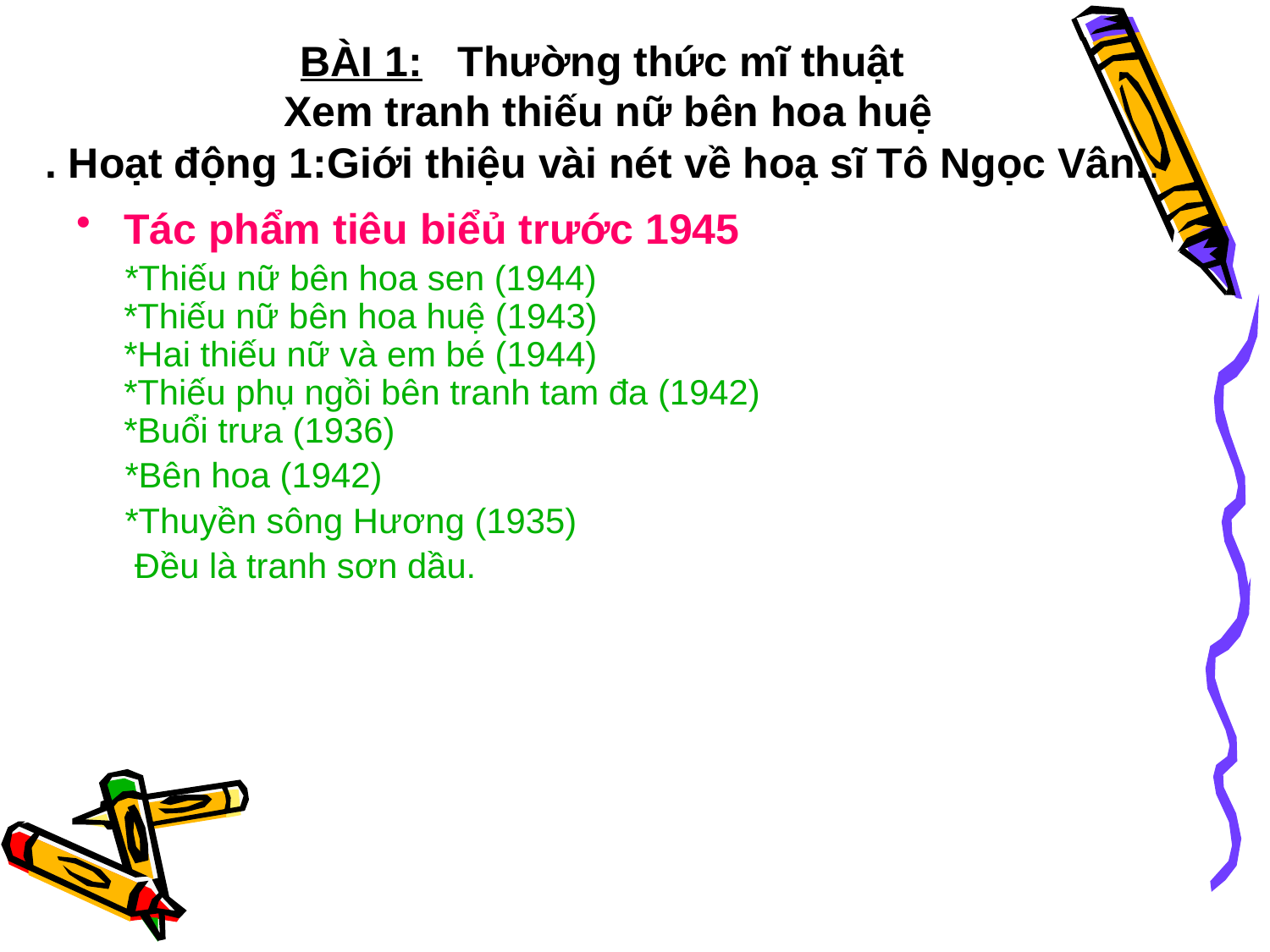

# BÀI 1:   Thường thức mĩ thuật Xem tranh thiếu nữ bên hoa huệ . Hoạt động 1:Giới thiệu vài nét về hoạ sĩ Tô Ngọc Vân..
Tác phẩm tiêu biểủ trước 1945
     *Thiếu nữ bên hoa sen (1944)
*Thiếu nữ bên hoa huệ (1943)
*Hai thiếu nữ và em bé (1944)
*Thiếu phụ ngồi bên tranh tam đa (1942)
*Buổi trưa (1936)
     *Bên hoa (1942)
     *Thuyền sông Hương (1935)
      Đều là tranh sơn dầu.